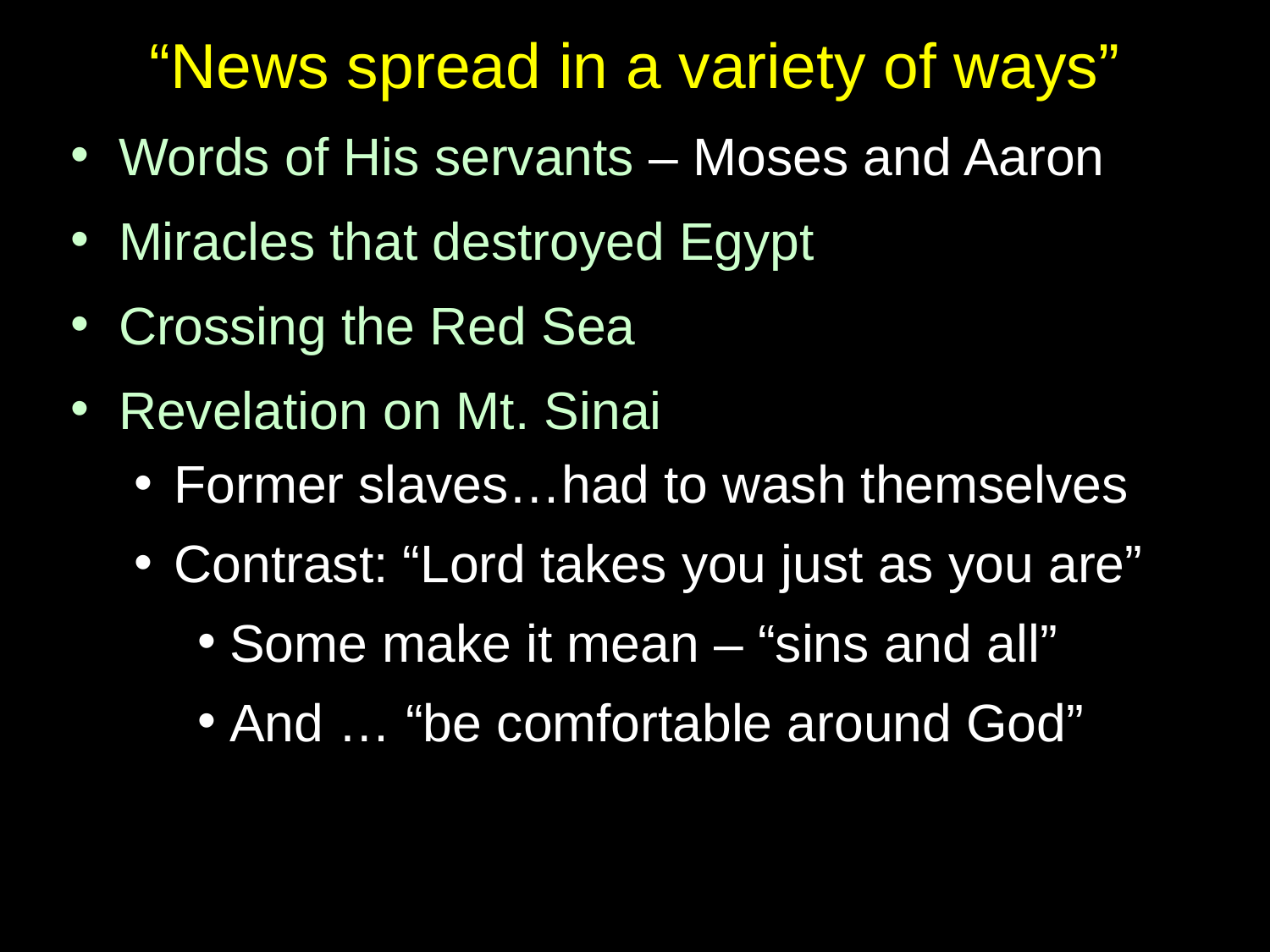

# “News spread in a variety of ways”
Words of His servants – Moses and Aaron
Miracles that destroyed Egypt
Crossing the Red Sea
Revelation on Mt. Sinai
Former slaves…had to wash themselves
Contrast: “Lord takes you just as you are”
Some make it mean – “sins and all”
And … “be comfortable around God”